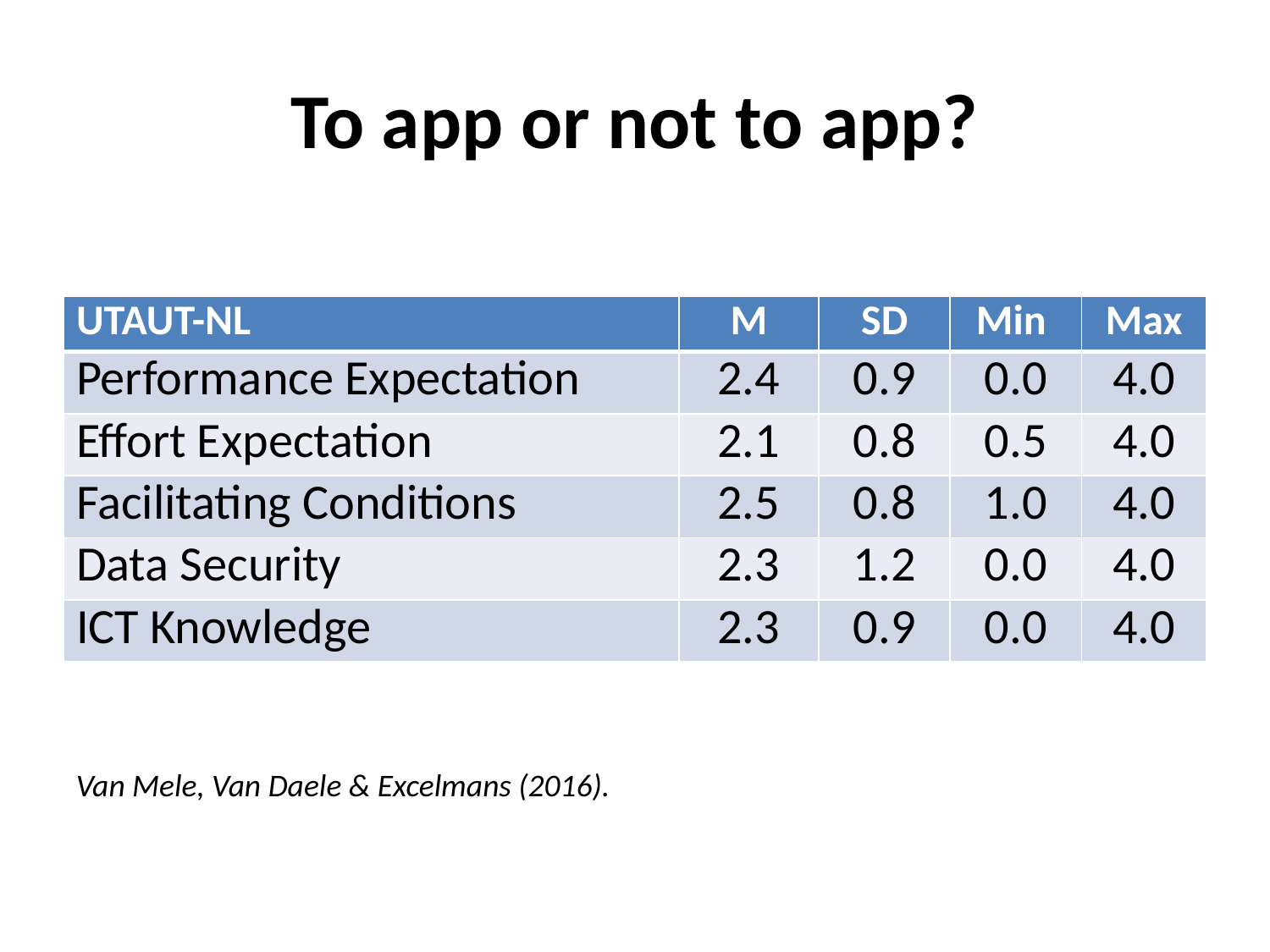

# To app or not to app?
| UTAUT-NL | M | SD | Min | Max |
| --- | --- | --- | --- | --- |
| Performance Expectation | 2.4 | 0.9 | 0.0 | 4.0 |
| Effort Expectation | 2.1 | 0.8 | 0.5 | 4.0 |
| Facilitating Conditions | 2.5 | 0.8 | 1.0 | 4.0 |
| Data Security | 2.3 | 1.2 | 0.0 | 4.0 |
| ICT Knowledge | 2.3 | 0.9 | 0.0 | 4.0 |
Van Mele, Van Daele & Excelmans (2016).